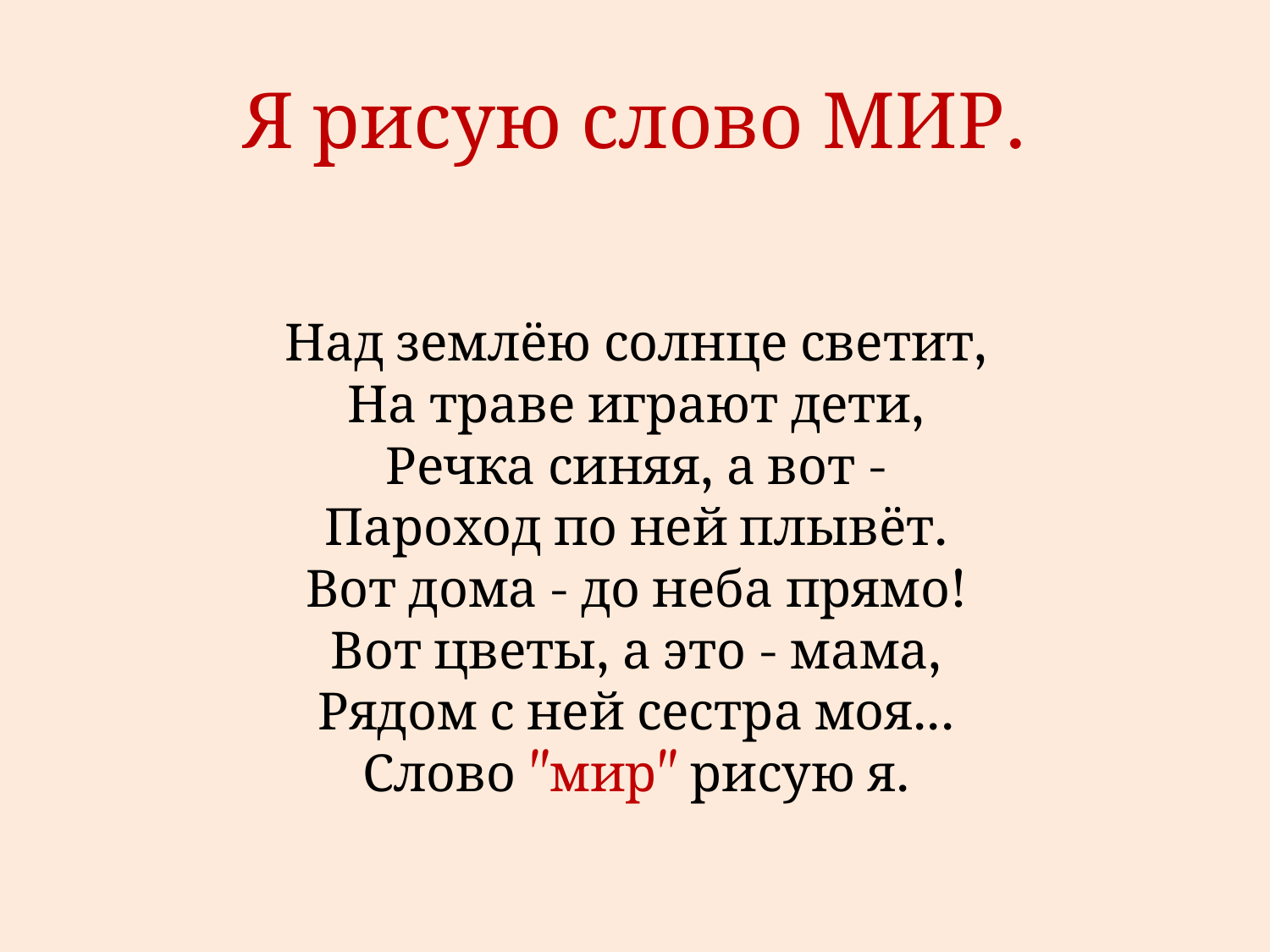

# Я рисую слово МИР.
Над землёю солнце светит,
На траве играют дети,
Речка синяя, а вот -
Пароход по ней плывёт.
Вот дома - до неба прямо!
Вот цветы, а это - мама,
Рядом с ней сестра моя...
Слово "мир" рисую я.